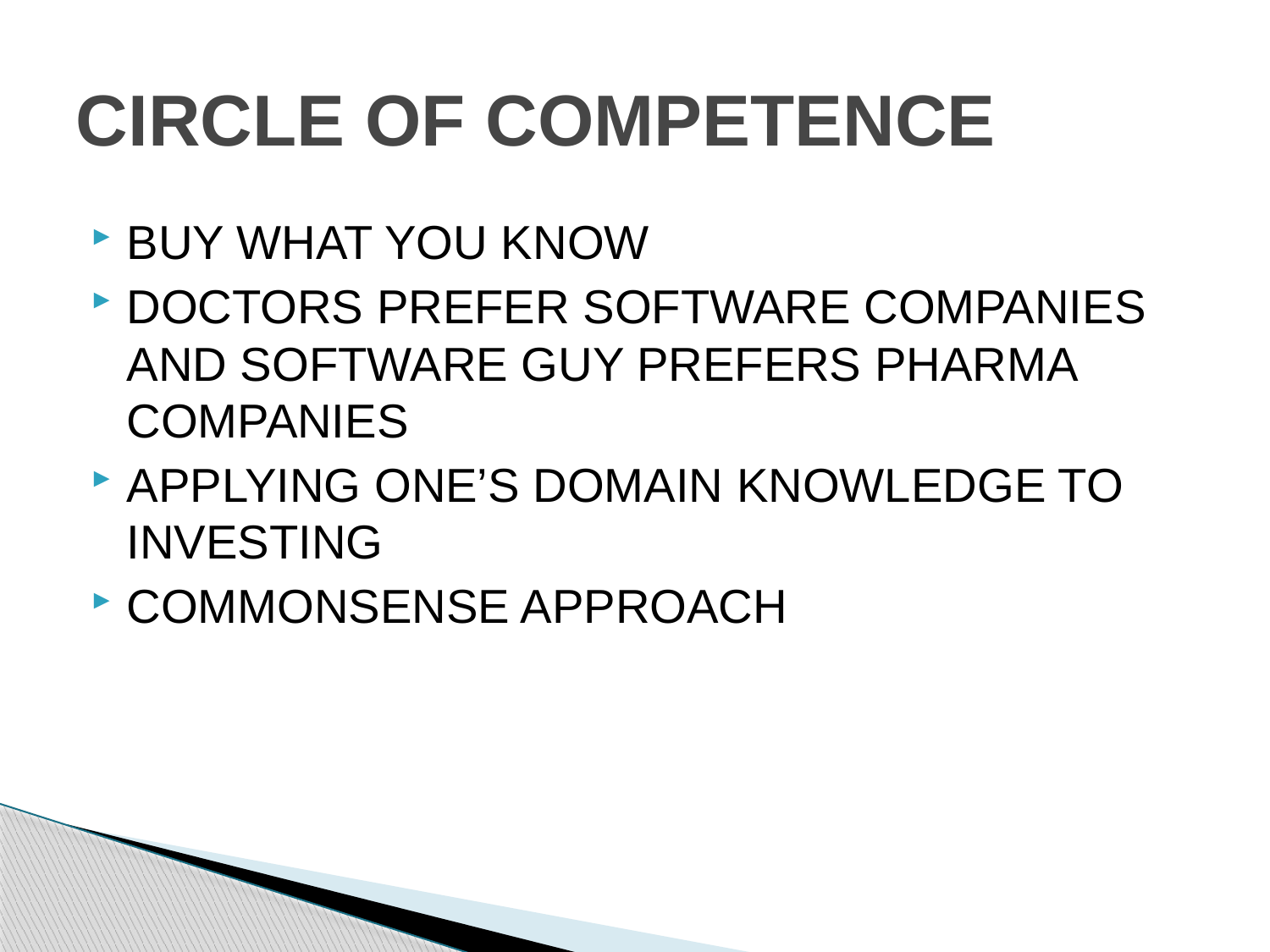

# CIRCLE OF COMPETENCE
BUY WHAT YOU KNOW
DOCTORS PREFER SOFTWARE COMPANIES AND SOFTWARE GUY PREFERS PHARMA COMPANIES
APPLYING ONE’S DOMAIN KNOWLEDGE TO INVESTING
COMMONSENSE APPROACH